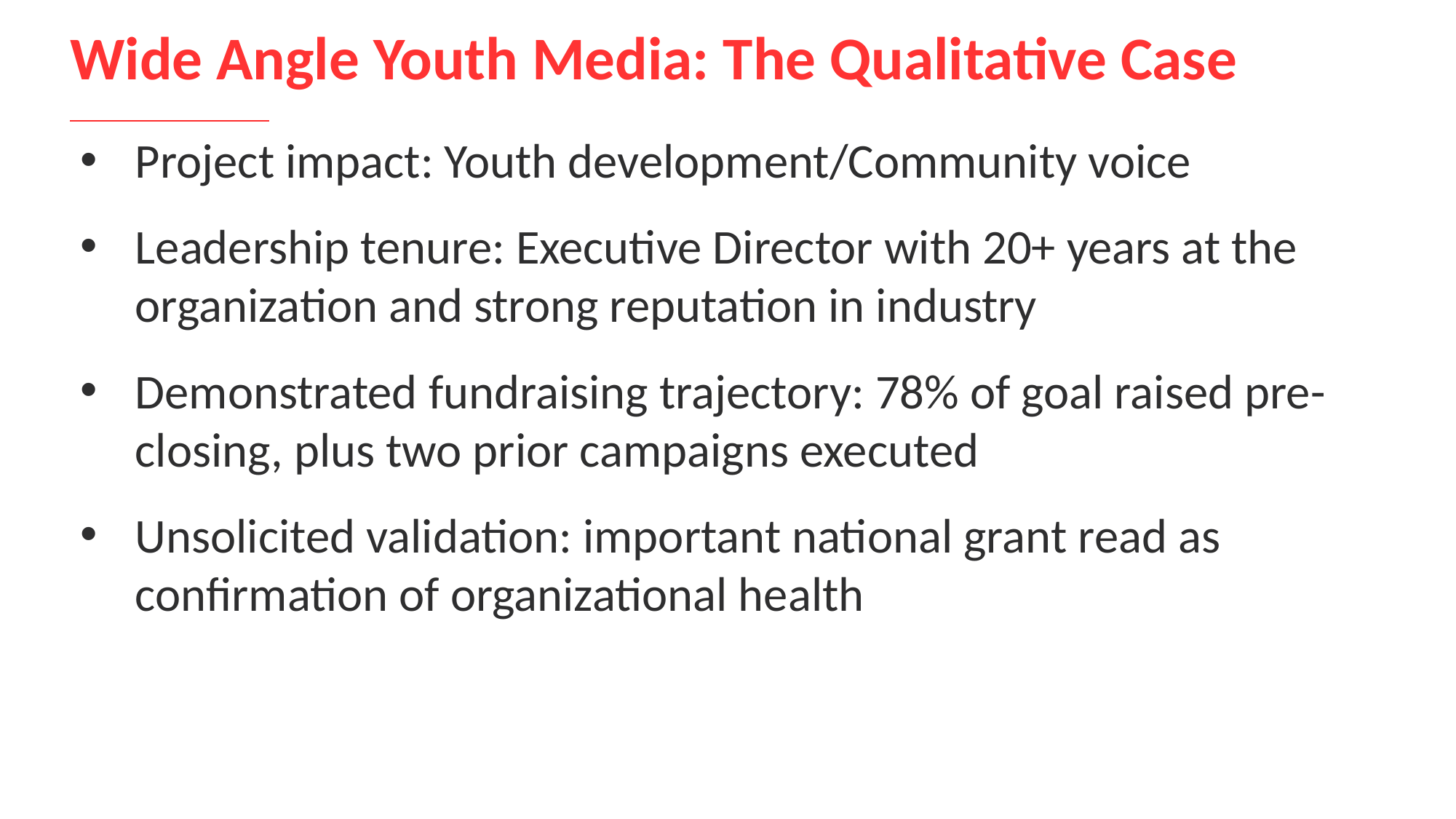

# Wide Angle Youth Media: The Qualitative Case
Project impact: Youth development/Community voice
Leadership tenure: Executive Director with 20+ years at the organization and strong reputation in industry
Demonstrated fundraising trajectory: 78% of goal raised pre-closing, plus two prior campaigns executed
Unsolicited validation: important national grant read as confirmation of organizational health